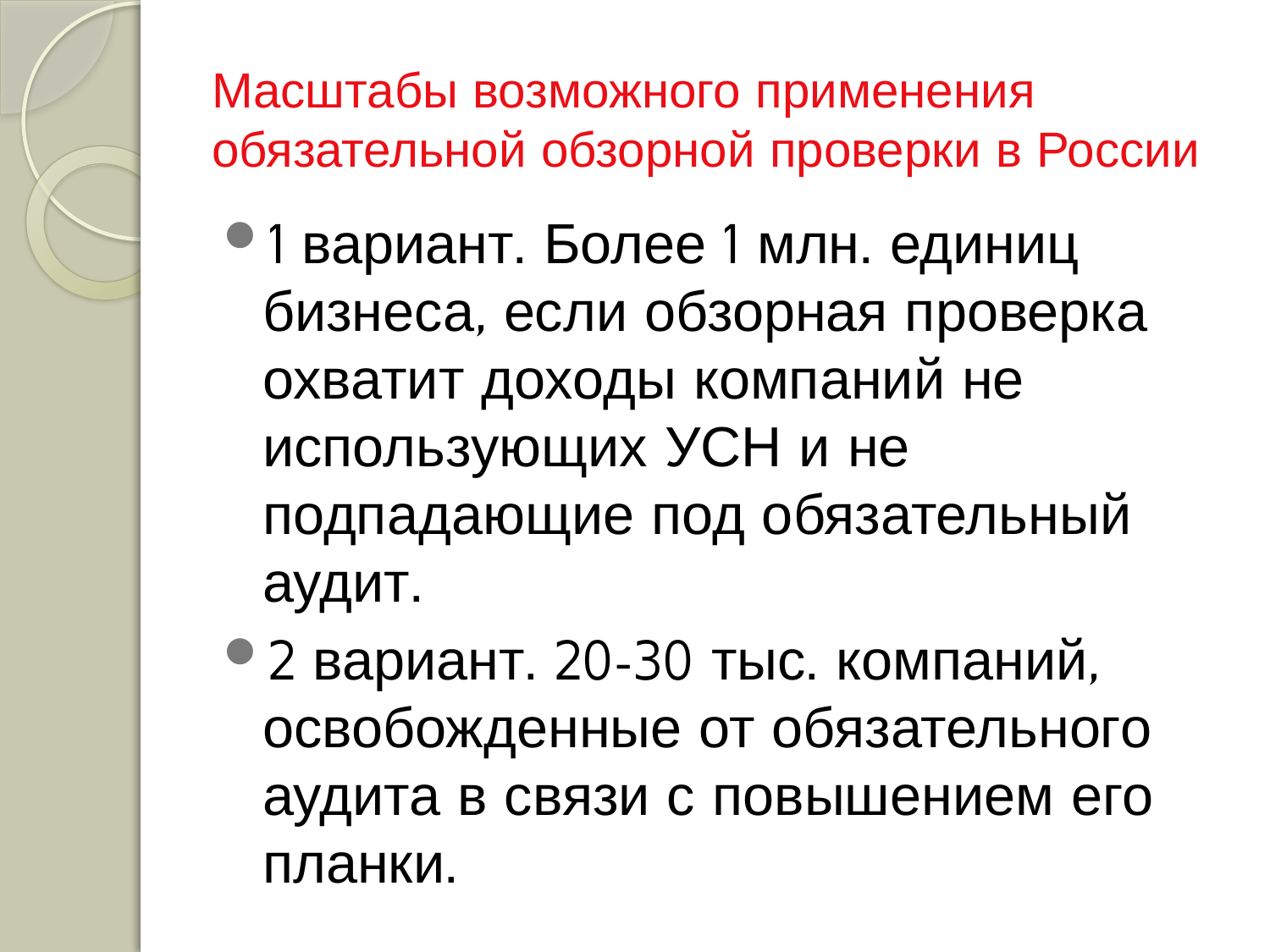

# Масштабы возможного применения обязательной обзорной проверки в России
1 вариант. Более 1 млн. единиц бизнеса, если обзорная проверка охватит доходы компаний не использующих УСН и не подпадающие под обязательный аудит.
2 вариант. 20-30 тыс. компаний, освобожденные от обязательного аудита в связи с повышением его планки.